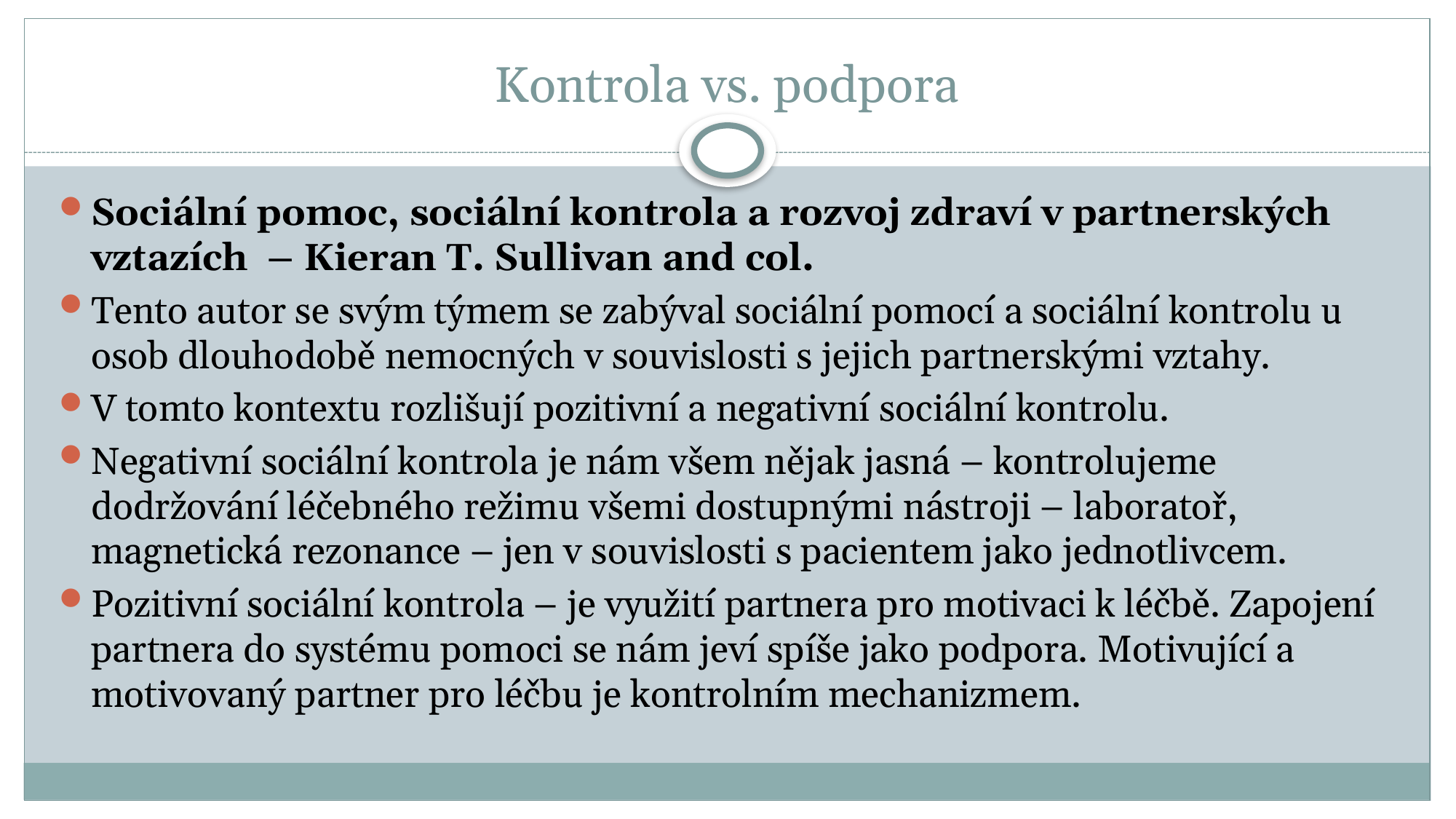

# Kontrola vs. podpora
Sociální pomoc, sociální kontrola a rozvoj zdraví v partnerských vztazích  – Kieran T. Sullivan and col.
Tento autor se svým týmem se zabýval sociální pomocí a sociální kontrolu u osob dlouhodobě nemocných v souvislosti s jejich partnerskými vztahy.
V tomto kontextu rozlišují pozitivní a negativní sociální kontrolu.
Negativní sociální kontrola je nám všem nějak jasná – kontrolujeme dodržování léčebného režimu všemi dostupnými nástroji – laboratoř, magnetická rezonance – jen v souvislosti s pacientem jako jednotlivcem.
Pozitivní sociální kontrola – je využití partnera pro motivaci k léčbě. Zapojení partnera do systému pomoci se nám jeví spíše jako podpora. Motivující a motivovaný partner pro léčbu je kontrolním mechanizmem.